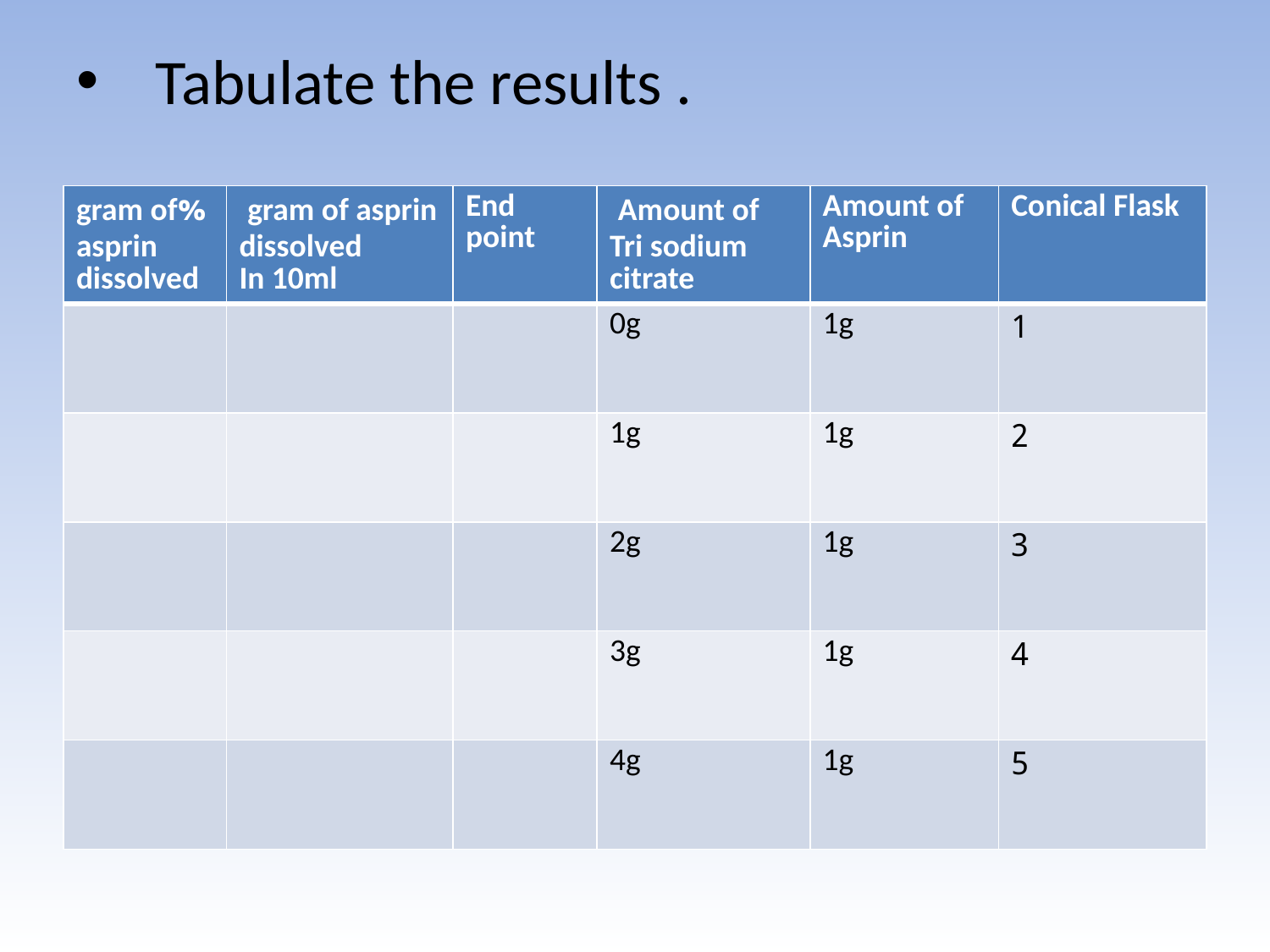

# Tabulate the results .
| %gram of asprin dissolved | gram of asprin dissolved In 10ml | End point | Amount of Tri sodium citrate | Amount of Asprin | Conical Flask |
| --- | --- | --- | --- | --- | --- |
|  |  |  | 0g | 1g | 1 |
|  |  |  | 1g | 1g | 2 |
|  |  |  | 2g | 1g | 3 |
|  |  |  | 3g | 1g | 4 |
|  |  |  | 4g | 1g | 5 |